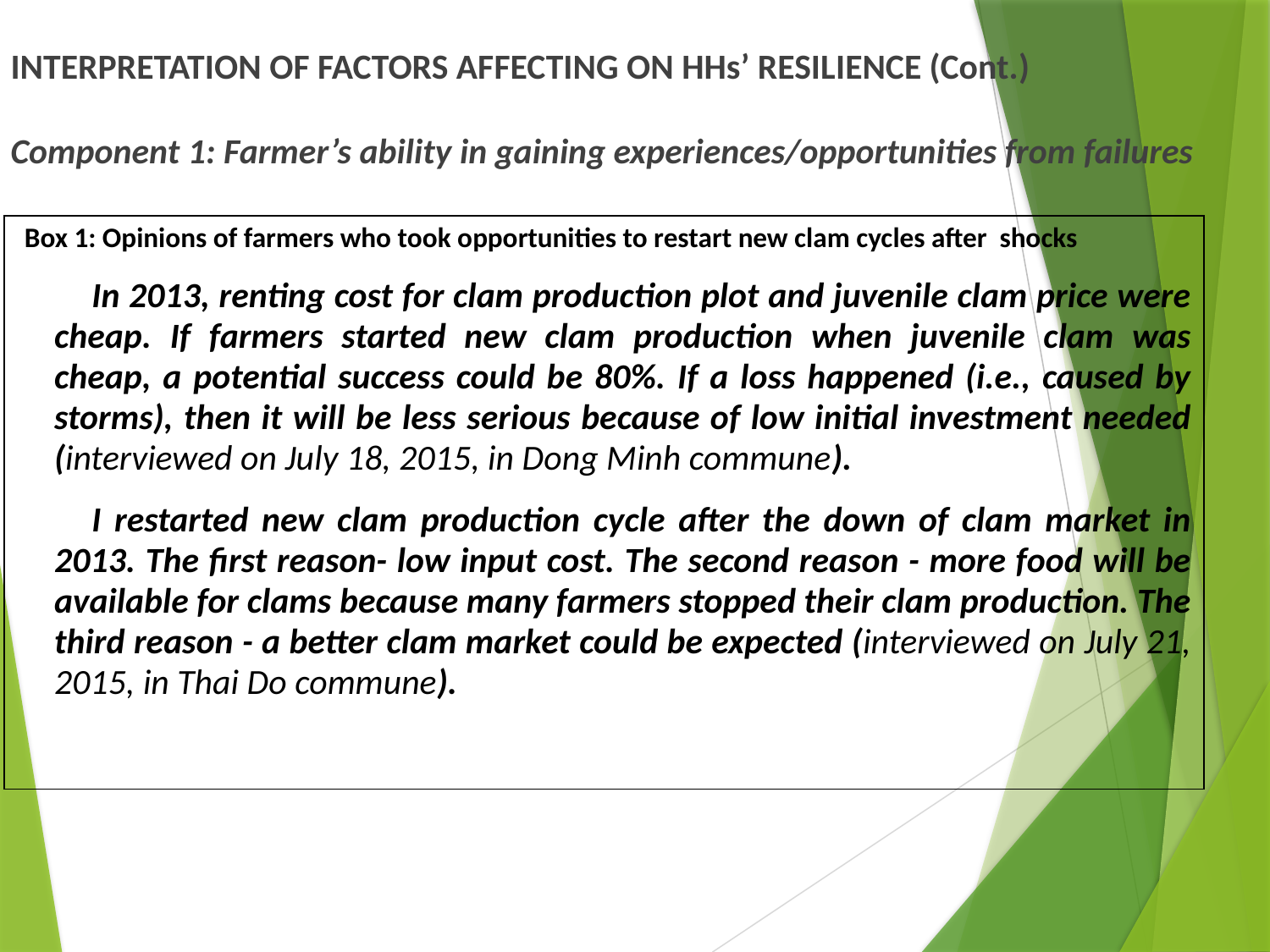

INTERPRETATION OF FACTORS AFFECTING ON HHs’ RESILIENCE (Cont.)
Component 1: Farmer’s ability in gaining experiences/opportunities from failures

| Box 1: Opinions of farmers who took opportunities to restart new clam cycles after shocks In 2013, renting cost for clam production plot and juvenile clam price were cheap. If farmers started new clam production when juvenile clam was cheap, a potential success could be 80%. If a loss happened (i.e., caused by storms), then it will be less serious because of low initial investment needed (interviewed on July 18, 2015, in Dong Minh commune). I restarted new clam production cycle after the down of clam market in 2013. The first reason- low input cost. The second reason - more food will be available for clams because many farmers stopped their clam production. The third reason - a better clam market could be expected (interviewed on July 21, 2015, in Thai Do commune). |
| --- |